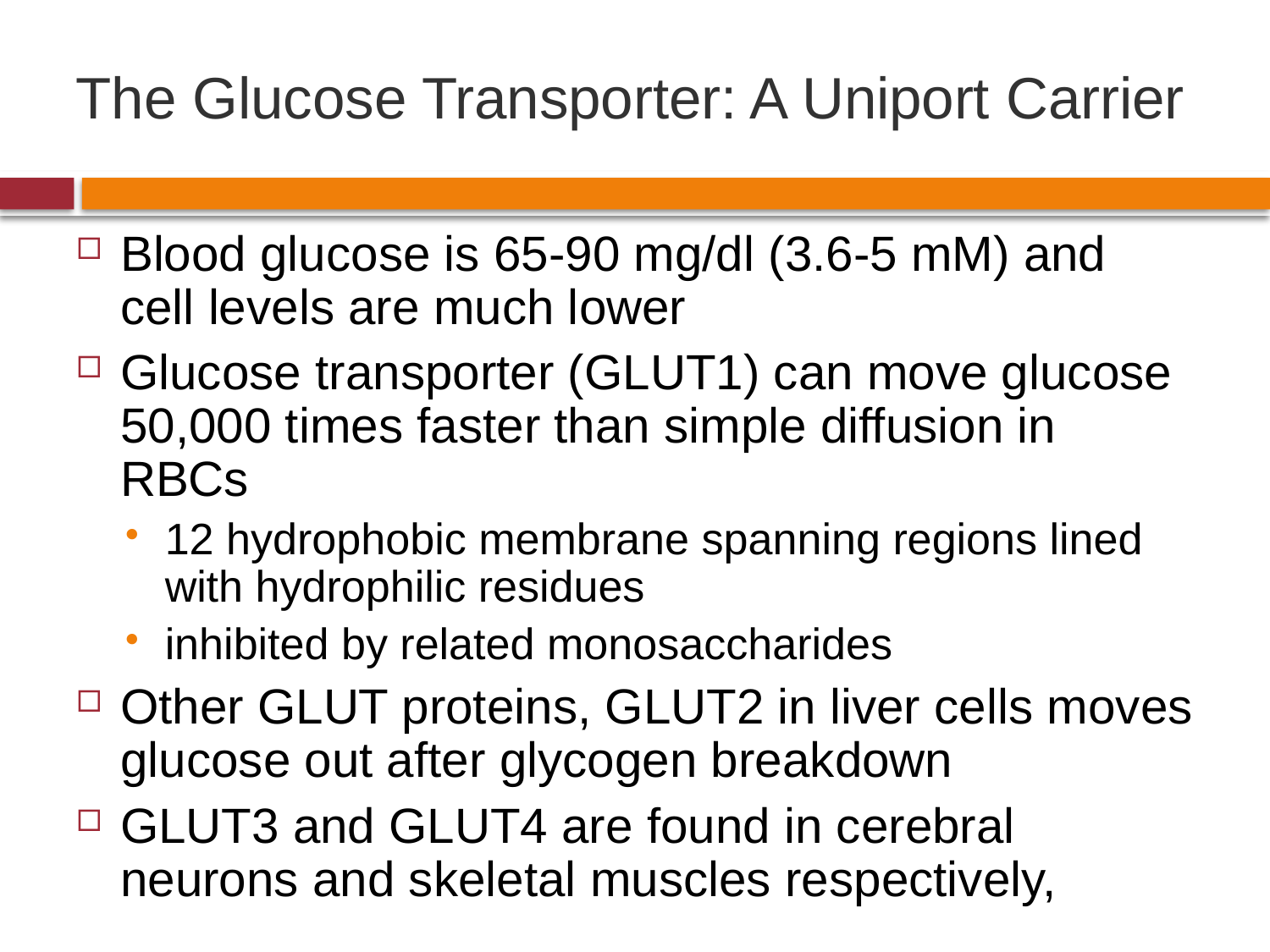

# The Glucose Transporter: A Uniport Carrier
Blood glucose is 65-90 mg/dl (3.6-5 mM) and cell levels are much lower
Glucose transporter (GLUT1) can move glucose 50,000 times faster than simple diffusion in RBCs
12 hydrophobic membrane spanning regions lined with hydrophilic residues
inhibited by related monosaccharides
Other GLUT proteins, GLUT2 in liver cells moves glucose out after glycogen breakdown
GLUT3 and GLUT4 are found in cerebral neurons and skeletal muscles respectively,